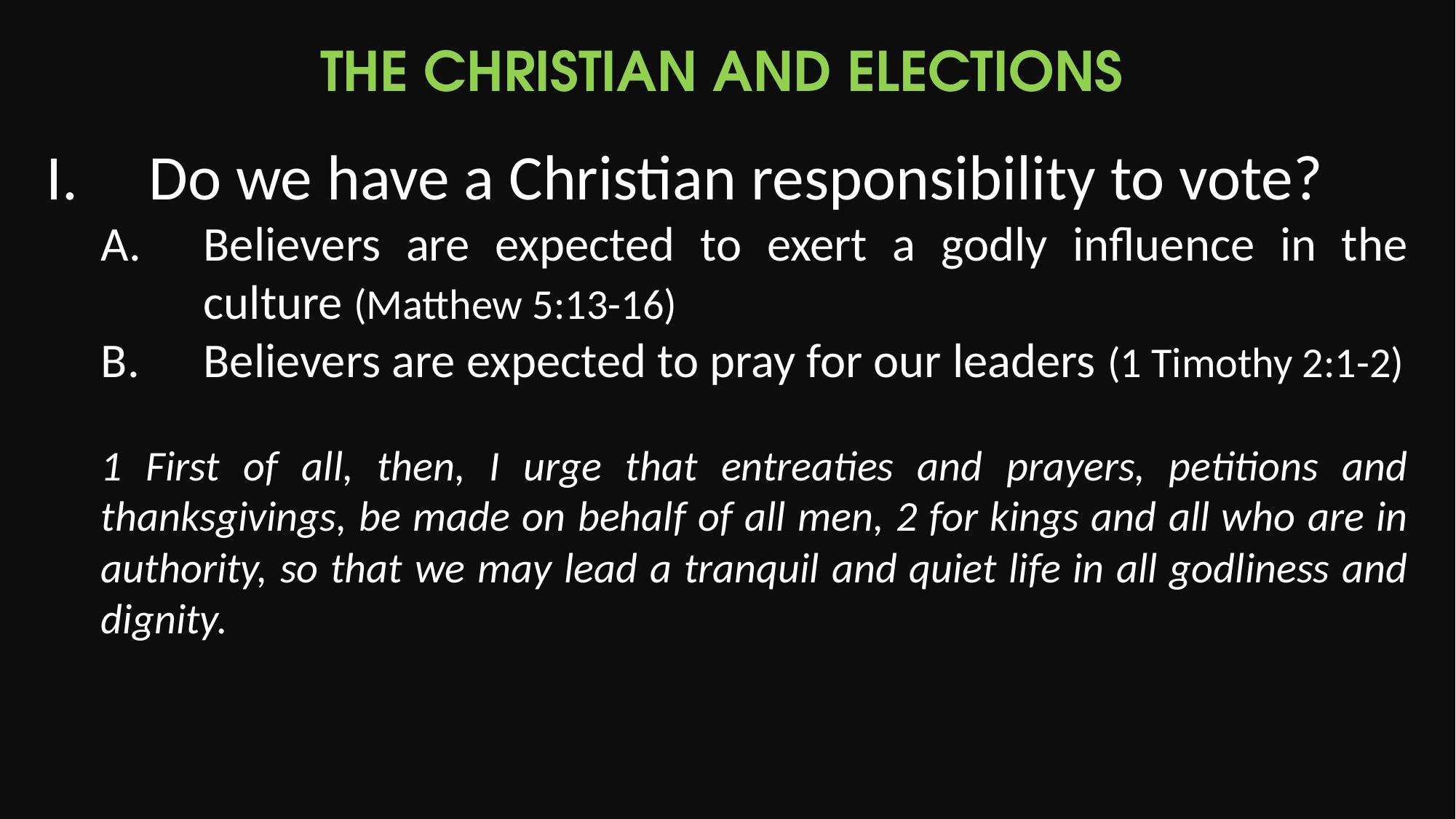

The Christian and Elections

Do we have a Christian responsibility to vote?
Believers are expected to exert a godly influence in the culture (Matthew 5:13-16)
Believers are expected to pray for our leaders (1 Timothy 2:1-2)

1 First of all, then, I urge that entreaties and prayers, petitions and thanksgivings, be made on behalf of all men, 2 for kings and all who are in authority, so that we may lead a tranquil and quiet life in all godliness and dignity.